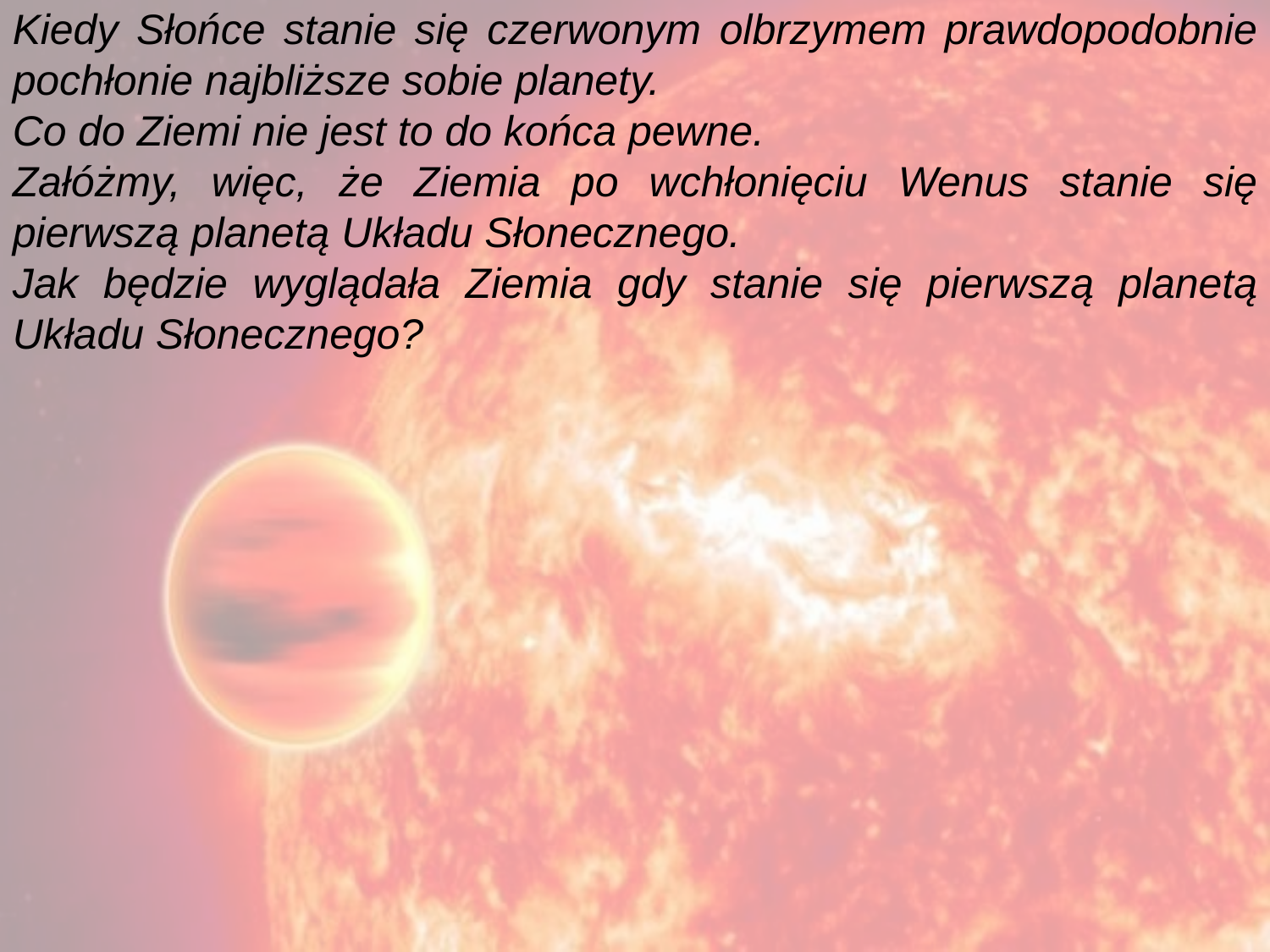

Kiedy Słońce stanie się czerwonym olbrzymem prawdopodobnie pochłonie najbliższe sobie planety.
Co do Ziemi nie jest to do końca pewne.
Załóżmy, więc, że Ziemia po wchłonięciu Wenus stanie się pierwszą planetą Układu Słonecznego.
Jak będzie wyglądała Ziemia gdy stanie się pierwszą planetą Układu Słonecznego?